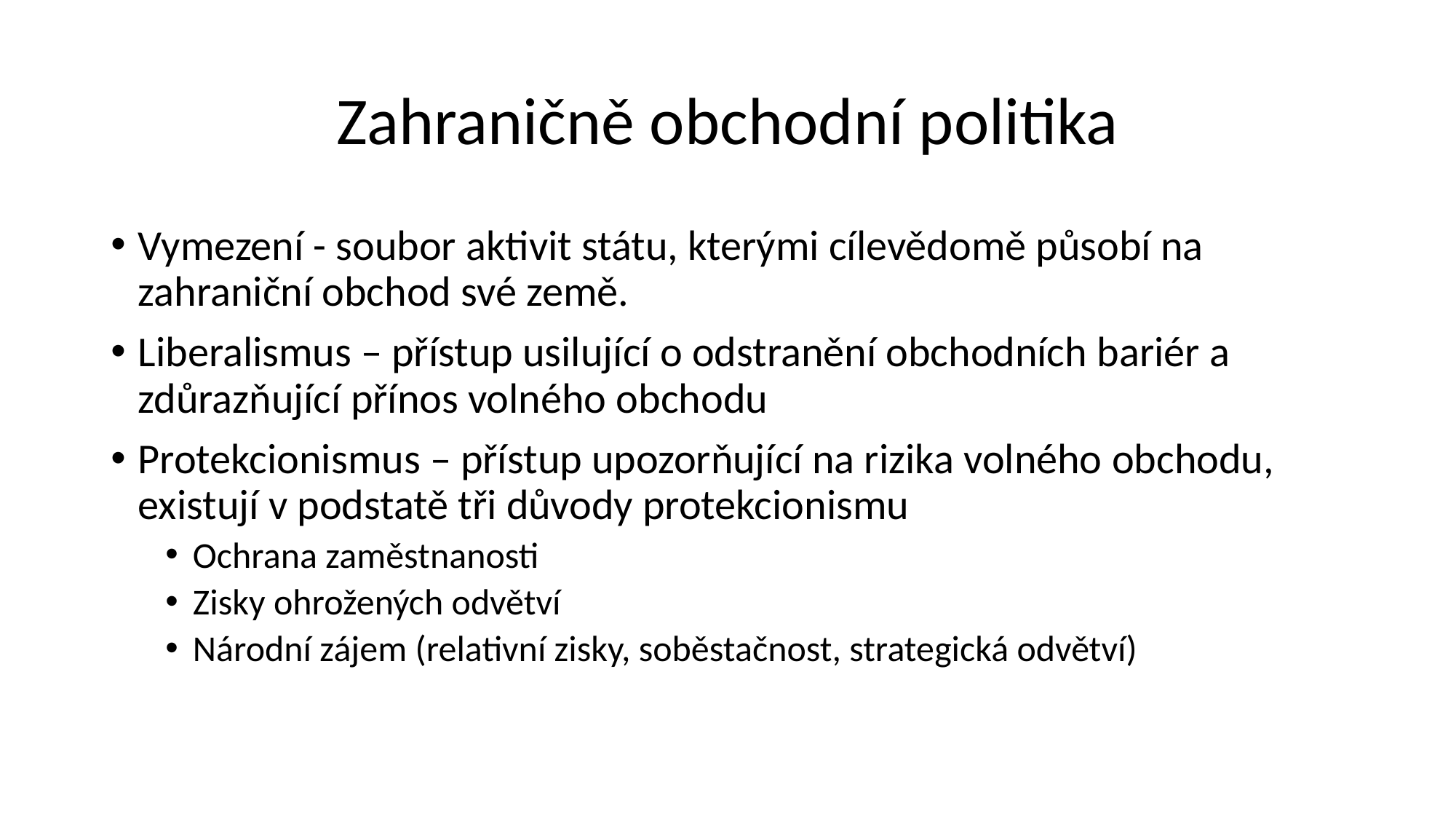

# Zahraničně obchodní politika
Vymezení - soubor aktivit státu, kterými cílevědomě působí na zahraniční obchod své země.
Liberalismus – přístup usilující o odstranění obchodních bariér a zdůrazňující přínos volného obchodu
Protekcionismus – přístup upozorňující na rizika volného obchodu, existují v podstatě tři důvody protekcionismu
Ochrana zaměstnanosti
Zisky ohrožených odvětví
Národní zájem (relativní zisky, soběstačnost, strategická odvětví)